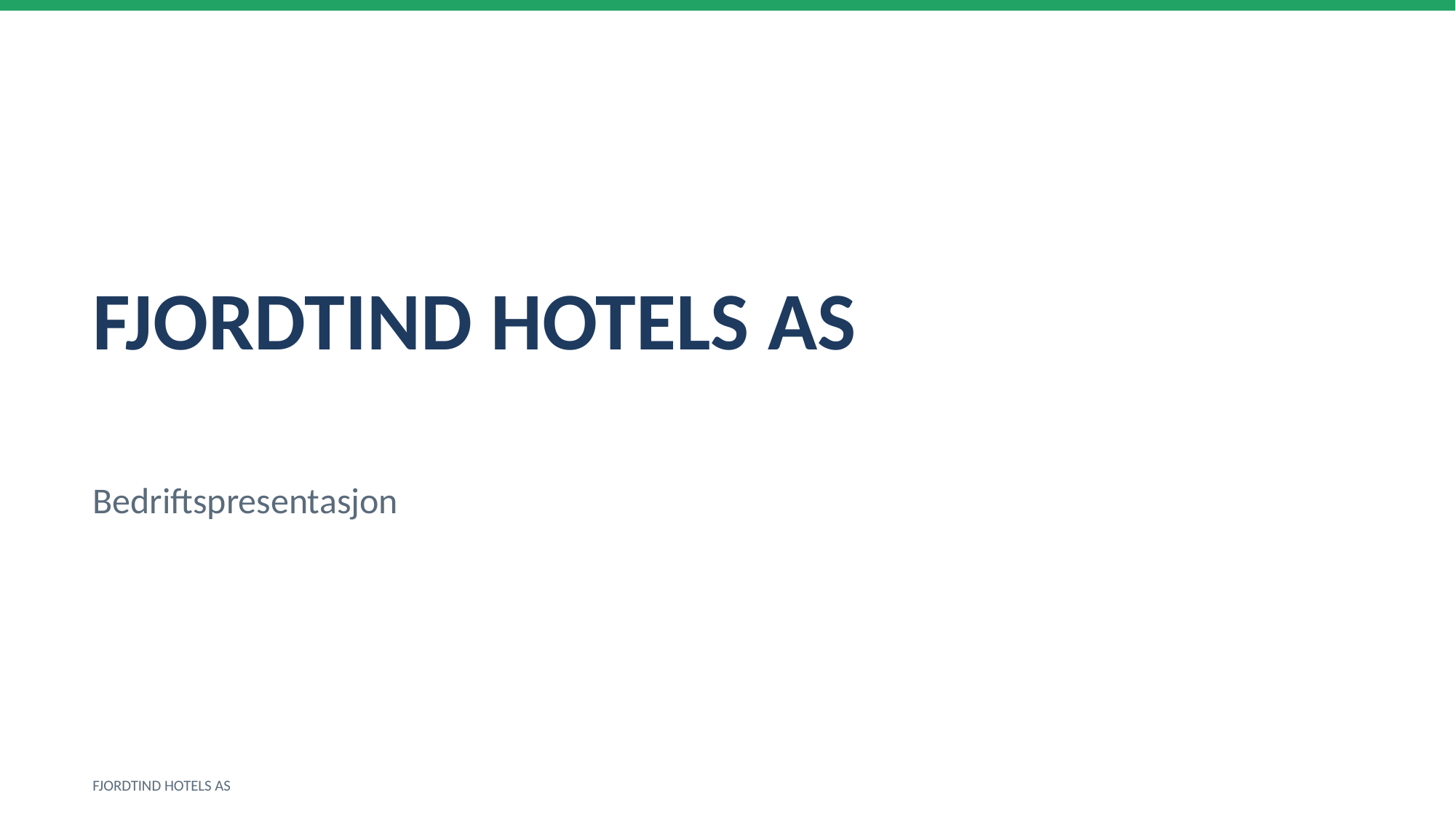

FJORDTIND HOTELS AS
Bedriftspresentasjon
FJORDTIND HOTELS AS